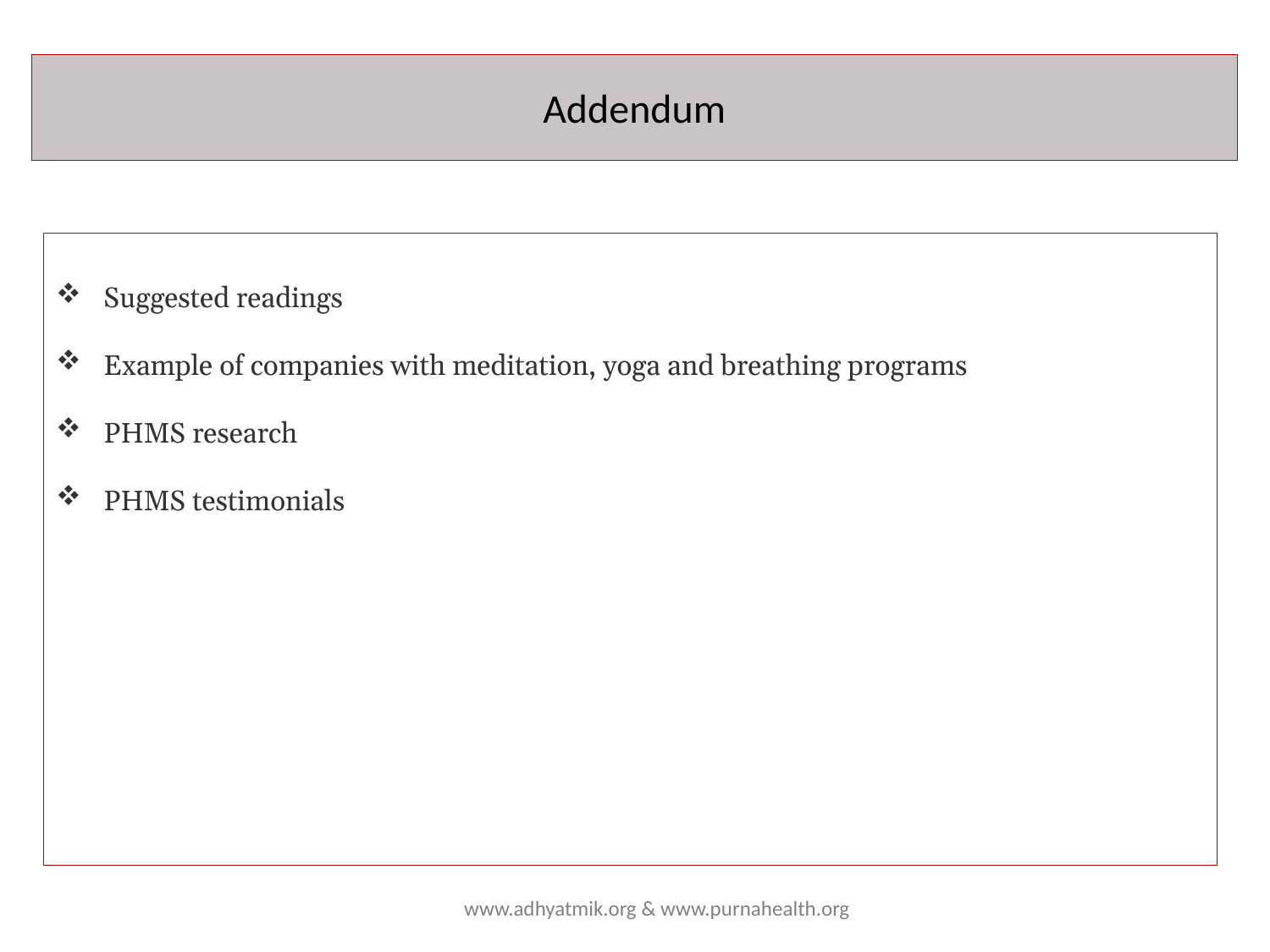

# Addendum

Suggested readings

Example of companies with meditation, yoga and breathing programs

PHMS research

PHMS testimonials

www.adhyatmik.org & www.purnahealth.org